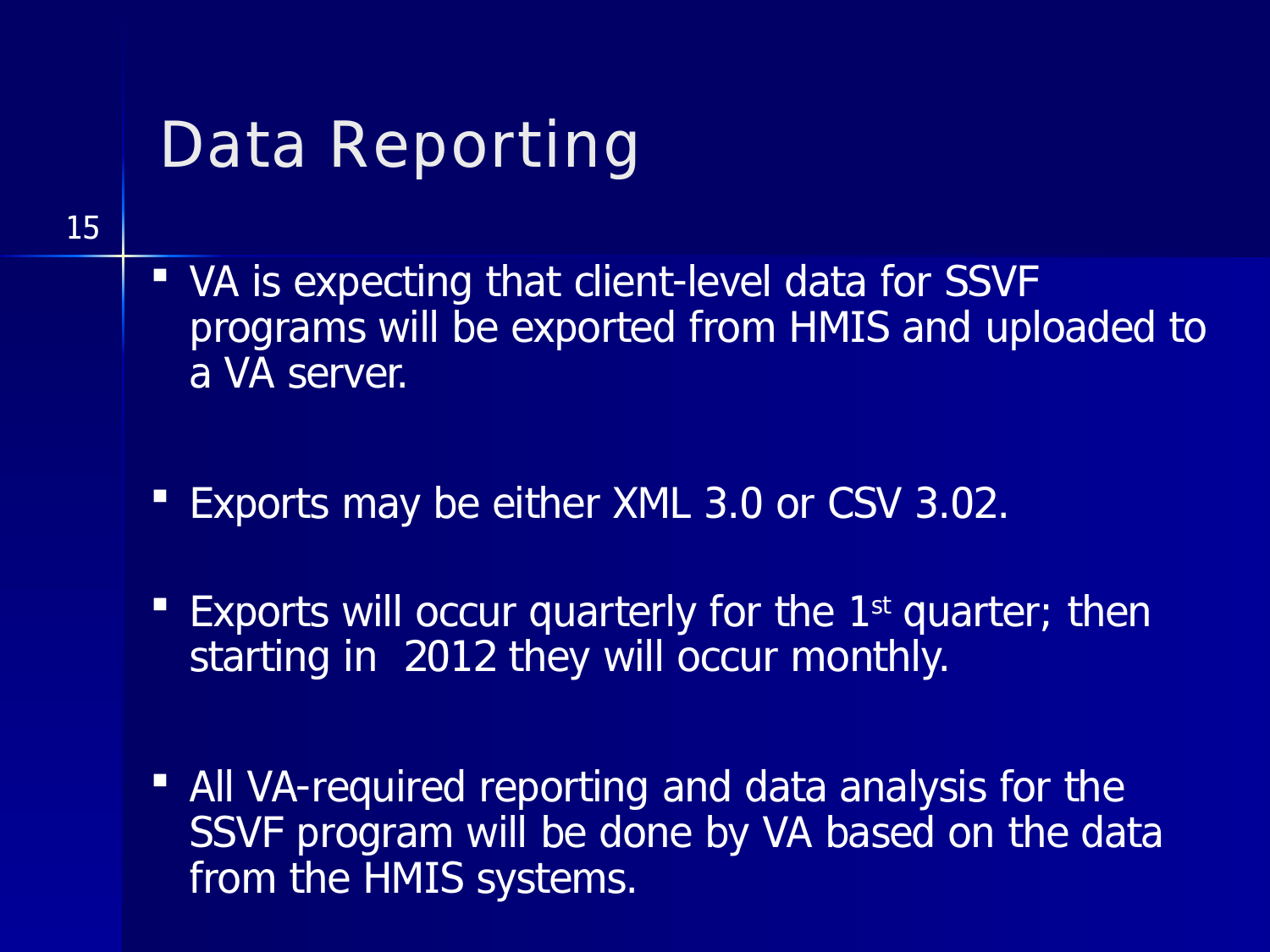

Data Reporting
15
VA is expecting that client-level data for SSVF programs will be exported from HMIS and uploaded to a VA server.

Exports may be either XML 3.0 or CSV 3.02.

Exports will occur quarterly for the 1st quarter; then starting in  2012 they will occur monthly.

All VA-required reporting and data analysis for the SSVF program will be done by VA based on the data from the HMIS systems.